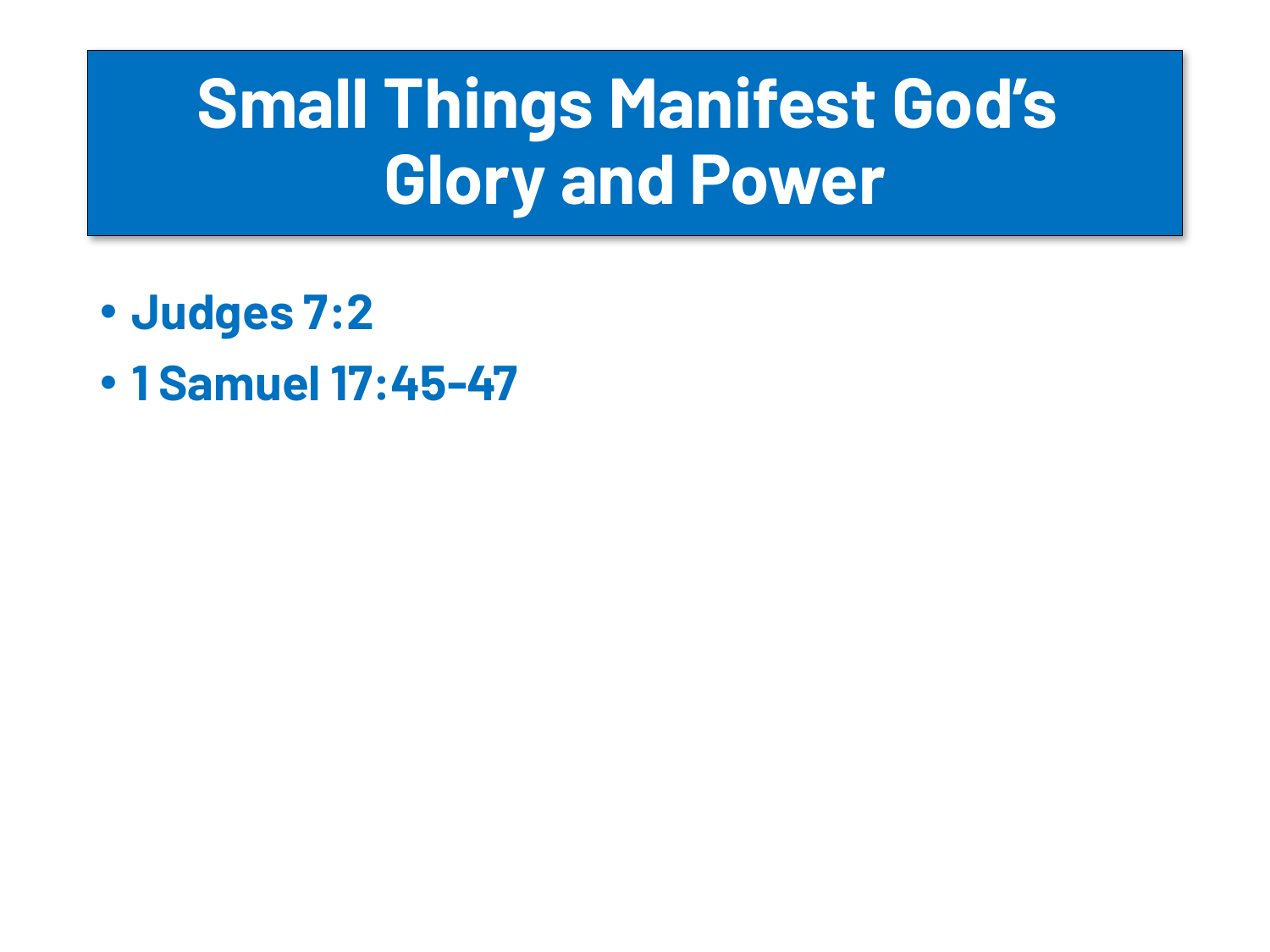

# Small Things Manifest God’s Glory and Power
Judges 7:2
1 Samuel 17:45-47